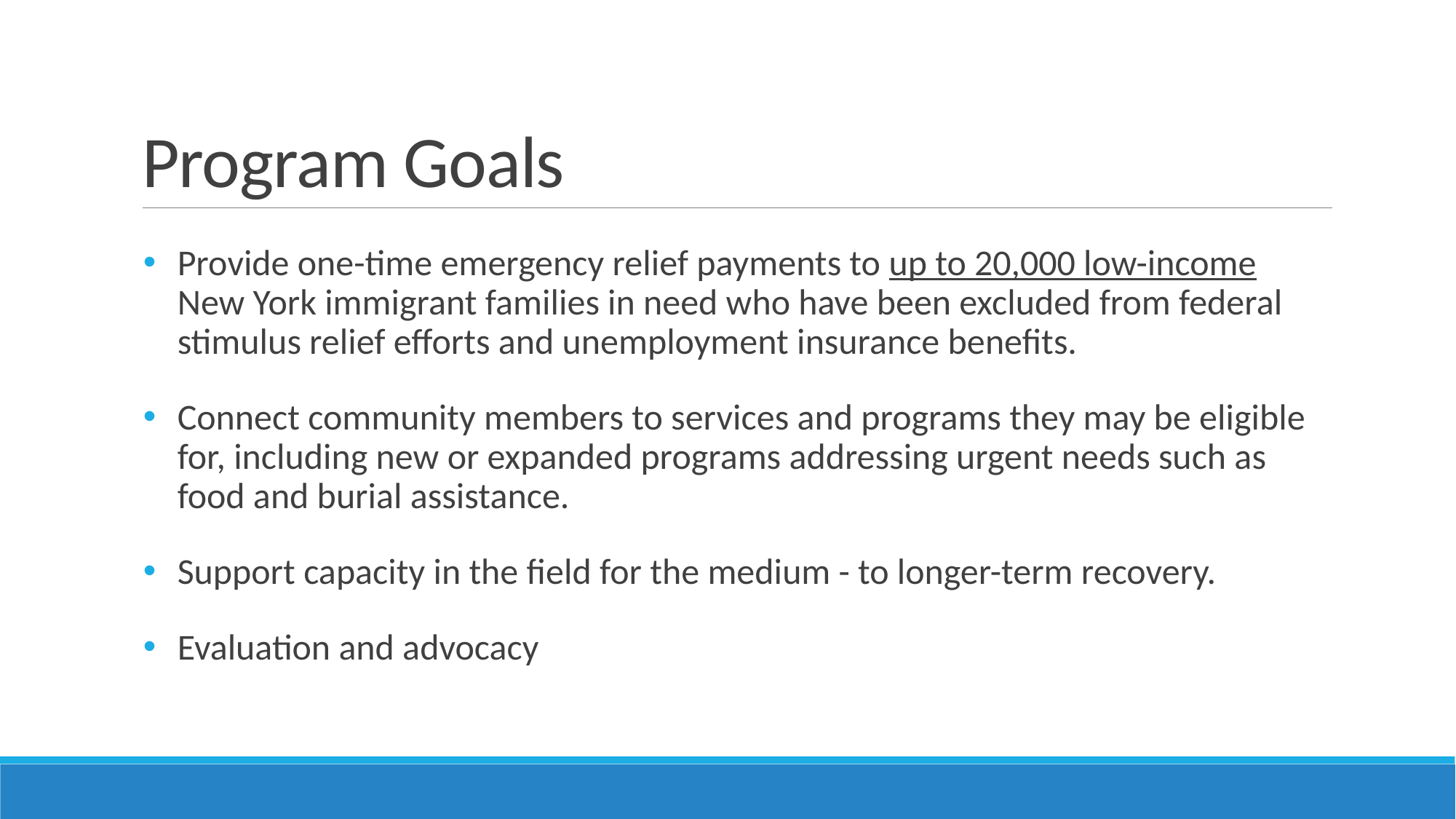

# Program Goals
Provide one-time emergency relief payments to up to 20,000 low-income New York immigrant families in need who have been excluded from federal stimulus relief efforts and unemployment insurance benefits.
Connect community members to services and programs they may be eligible for, including new or expanded programs addressing urgent needs such as food and burial assistance.
Support capacity in the field for the medium - to longer-term recovery.
Evaluation and advocacy